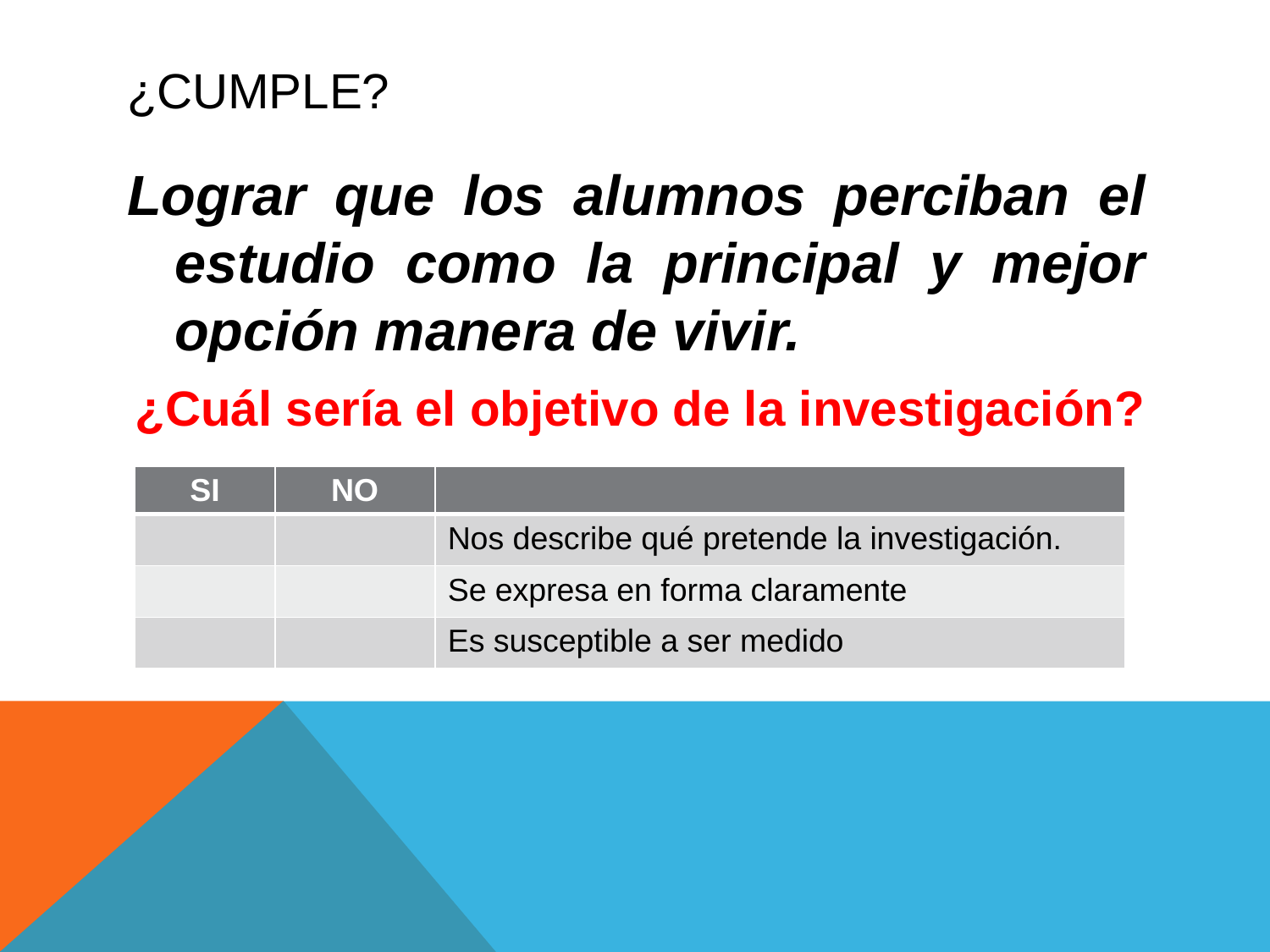

# ¿Cumple?
Lograr que los alumnos perciban el estudio como la principal y mejor opción manera de vivir.
 ¿Cuál sería el objetivo de la investigación?

| SI | NO |  |
| --- | --- | --- |
|  |  | Nos describe qué pretende la investigación. |
|  |  | Se expresa en forma claramente |
|  |  | Es susceptible a ser medido |